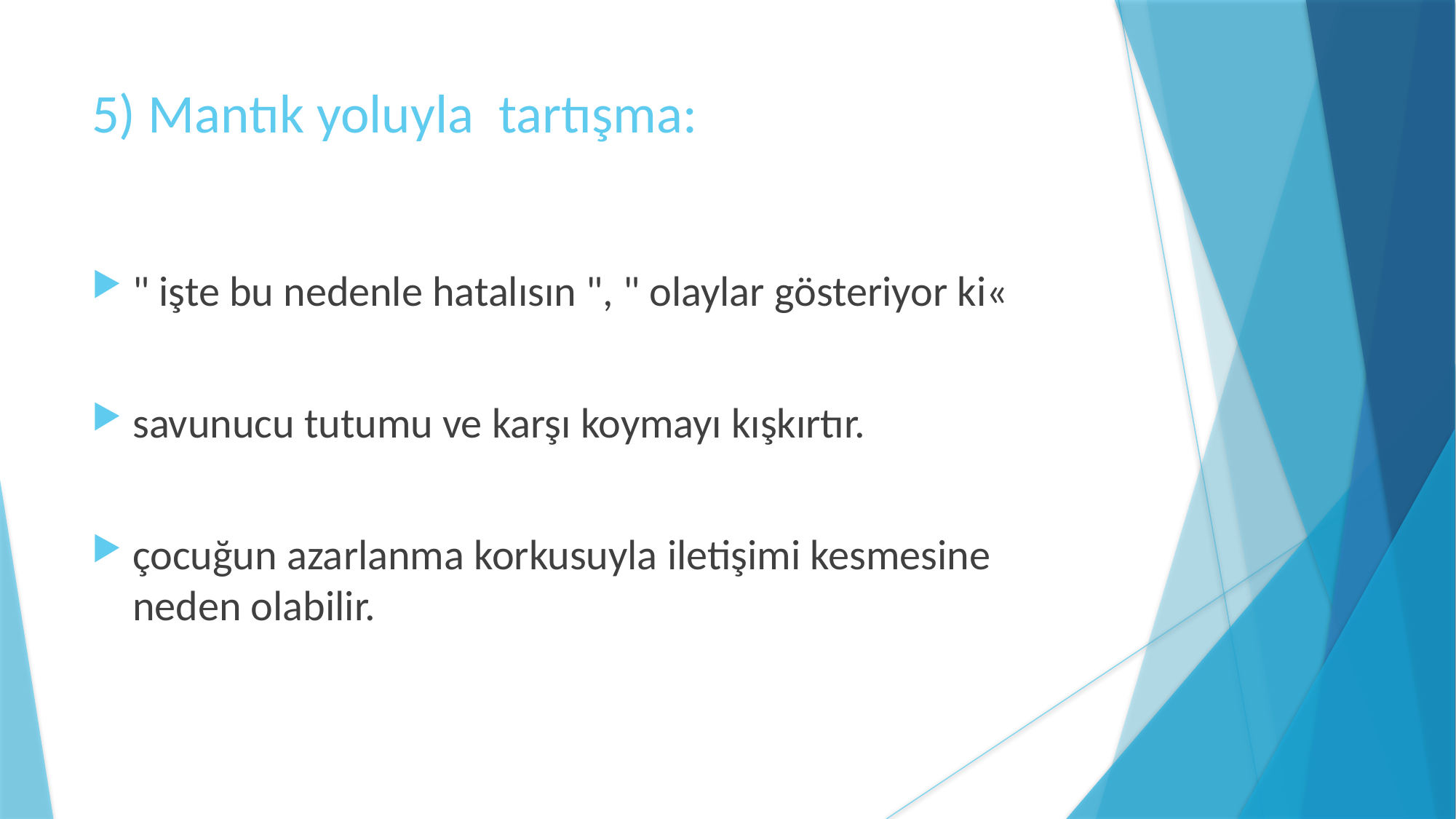

# 5) Mantık yoluyla  tartışma:
" işte bu nedenle hatalısın ", " olaylar gösteriyor ki«

savunucu tutumu ve karşı koymayı kışkırtır.

çocuğun azarlanma korkusuyla iletişimi kesmesine neden olabilir.